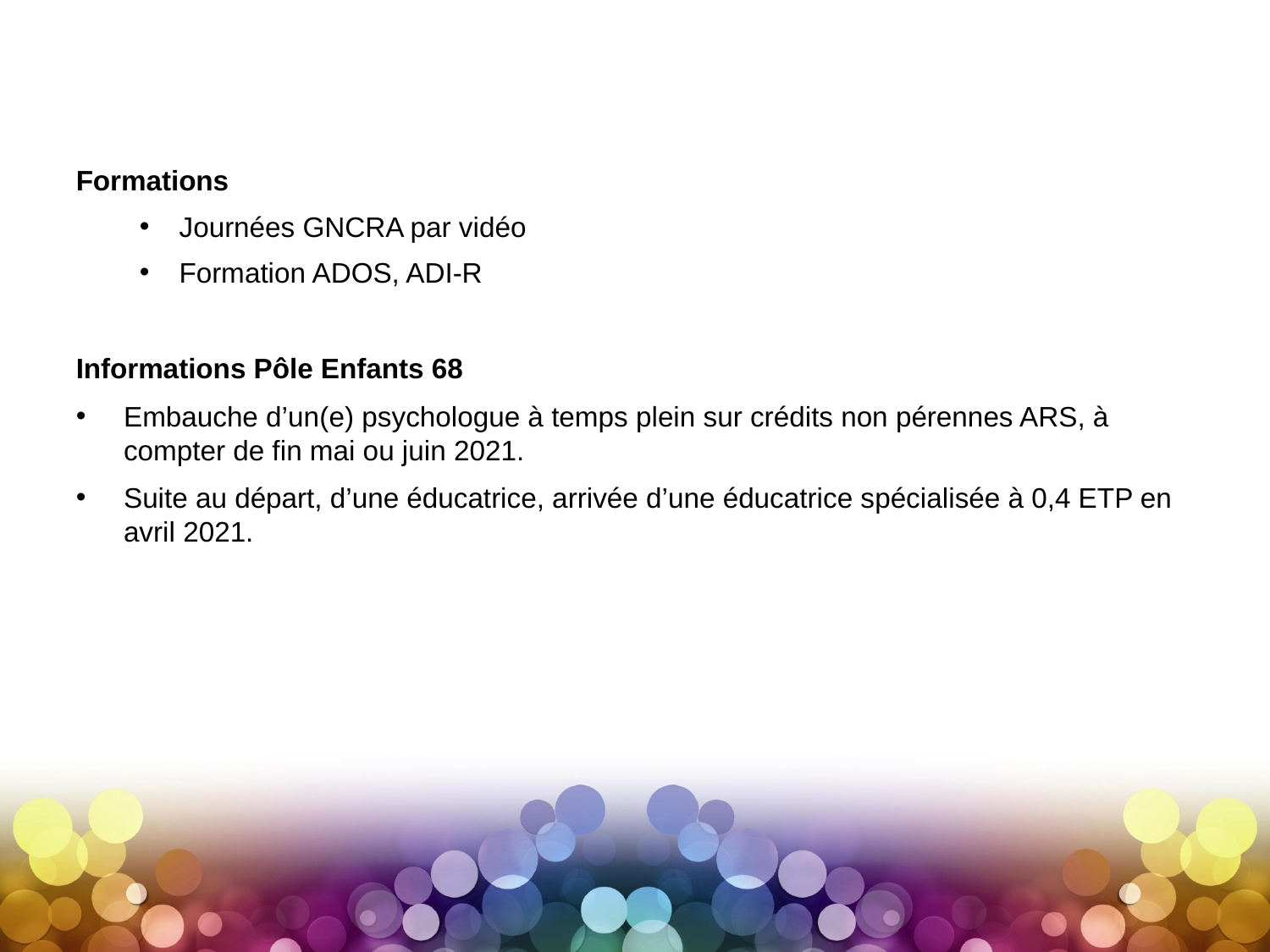

Formations
Journées GNCRA par vidéo
Formation ADOS, ADI-R

Informations Pôle Enfants 68
Embauche d’un(e) psychologue à temps plein sur crédits non pérennes ARS, à compter de fin mai ou juin 2021.
Suite au départ, d’une éducatrice, arrivée d’une éducatrice spécialisée à 0,4 ETP en avril 2021.